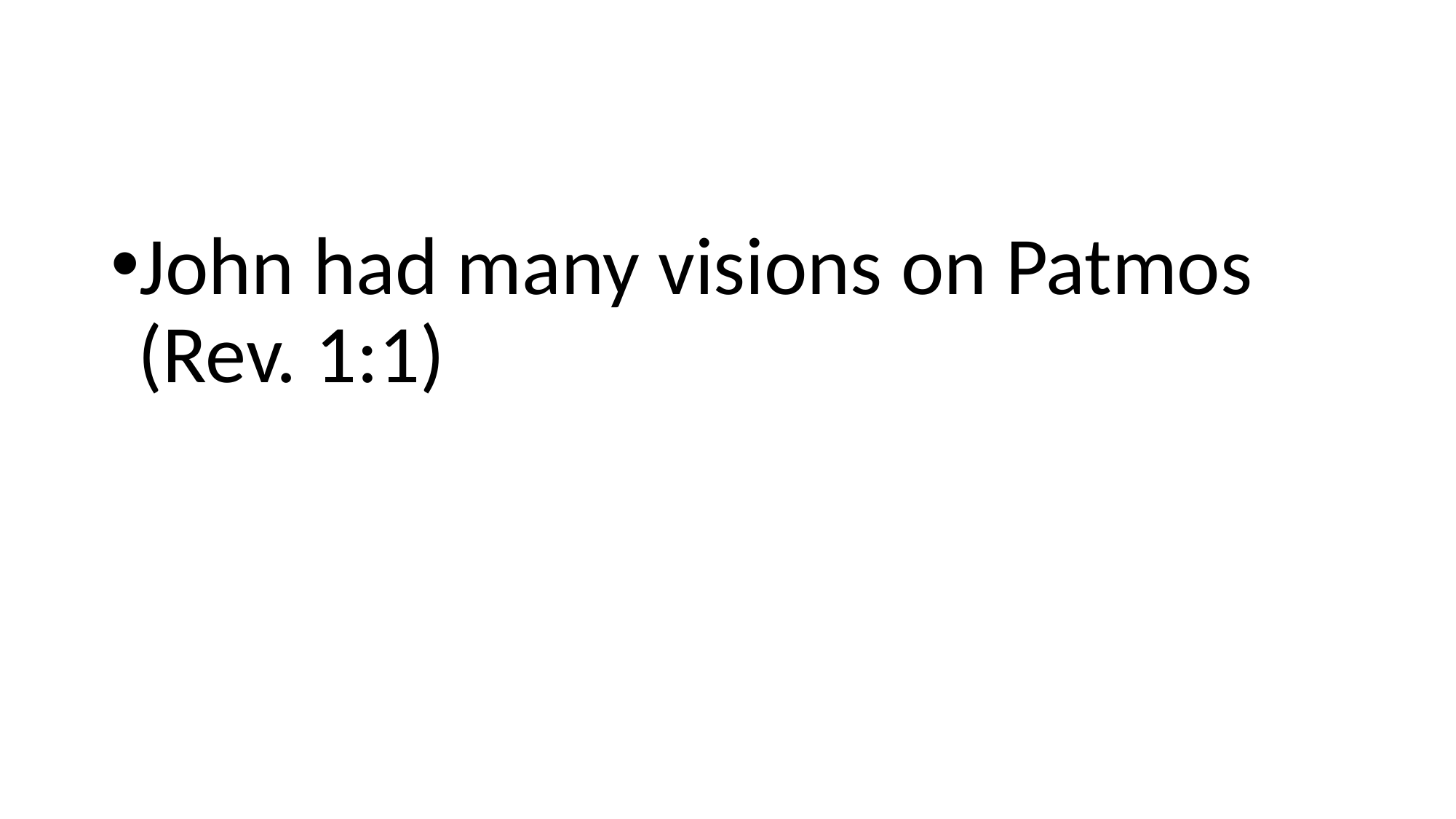

John had many visions on Patmos (Rev. 1:1)